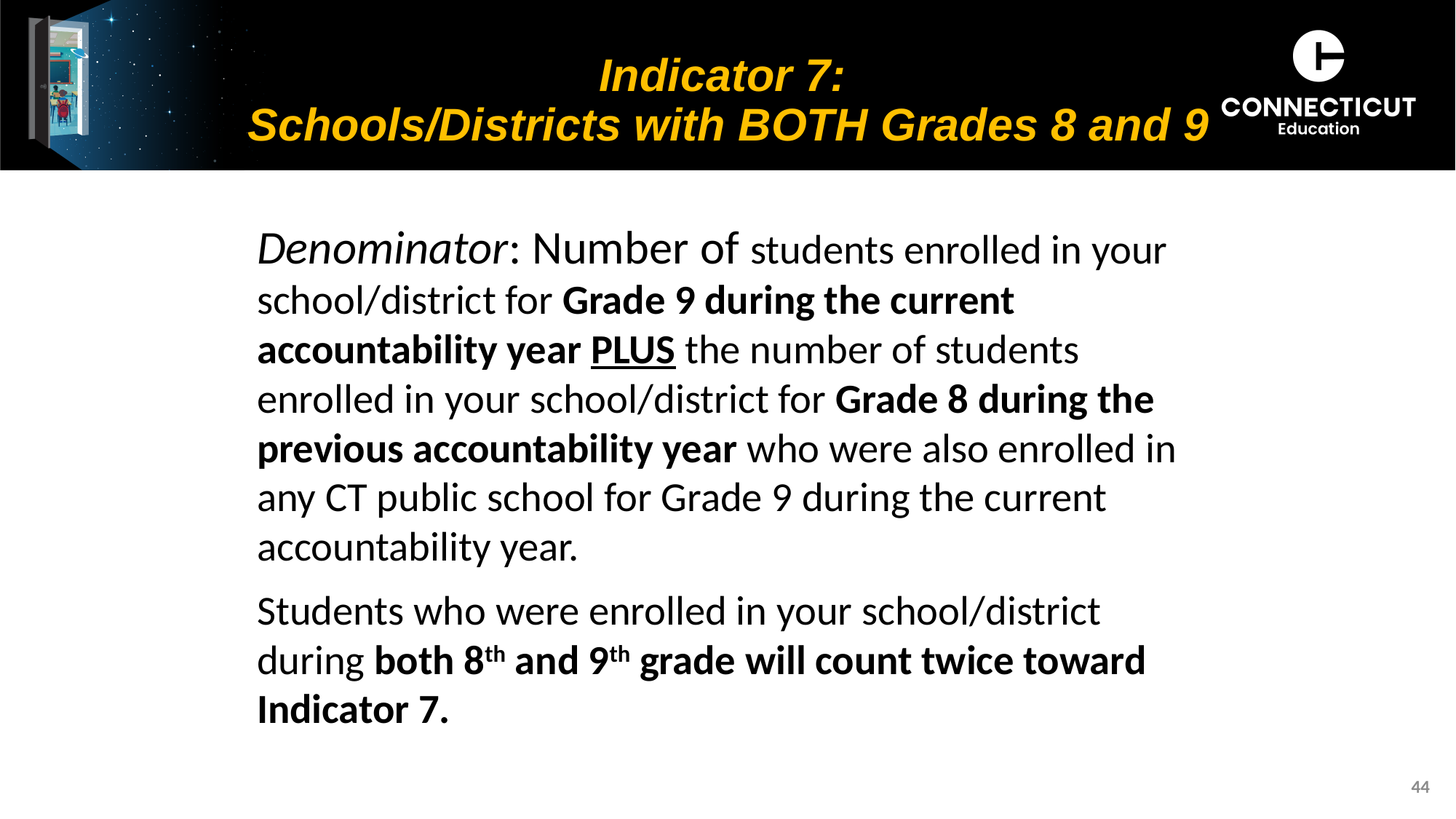

# Indicator 7: Schools/Districts with BOTH Grades 8 and 9
Denominator: Number of students enrolled in your school/district for Grade 9 during the current accountability year PLUS the number of students enrolled in your school/district for Grade 8 during the previous accountability year who were also enrolled in any CT public school for Grade 9 during the current accountability year.
Students who were enrolled in your school/district during both 8th and 9th grade will count twice toward Indicator 7.

44